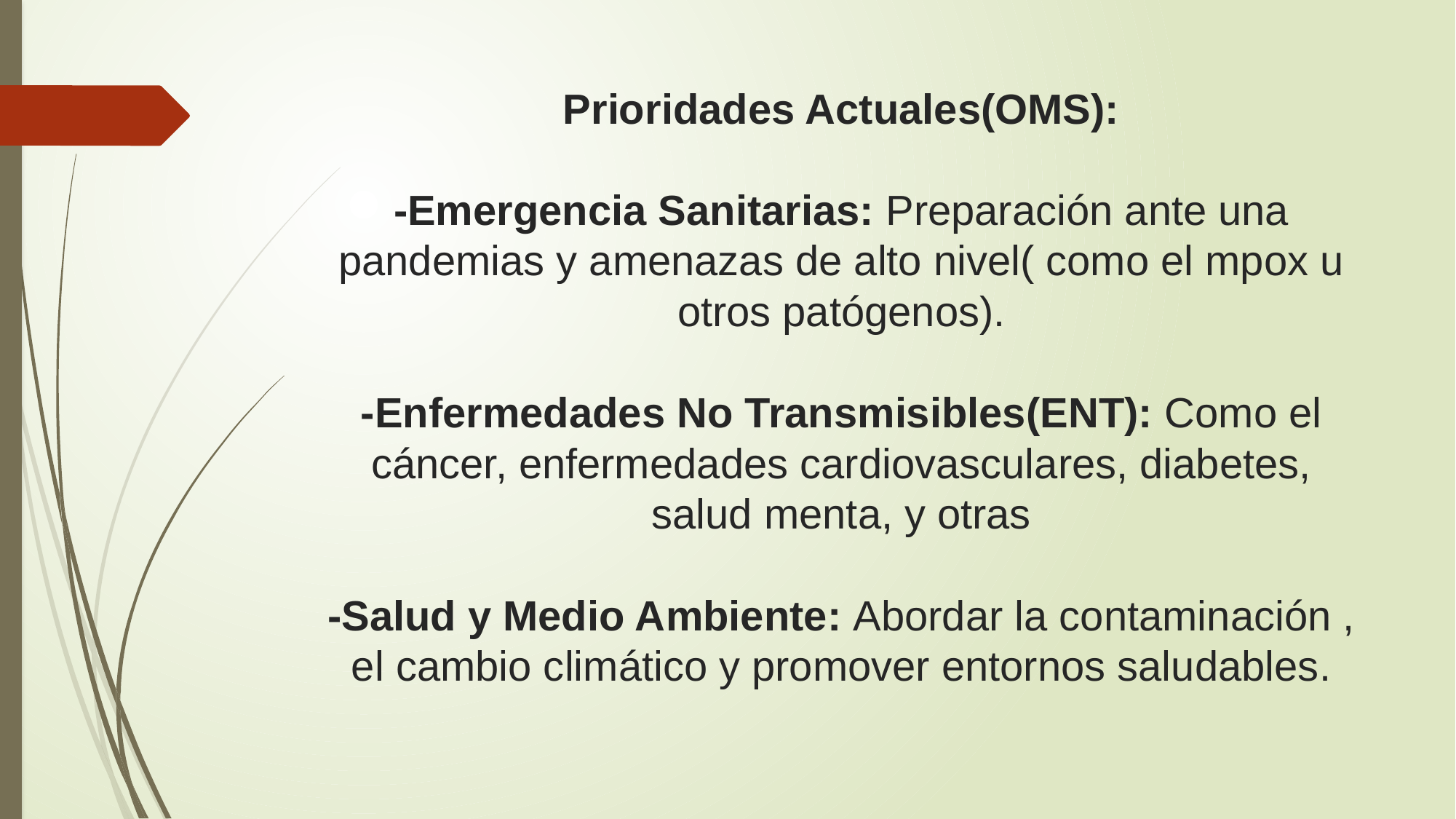

# Prioridades Actuales(OMS): -Emergencia Sanitarias: Preparación ante una pandemias y amenazas de alto nivel( como el mpox u otros patógenos). -Enfermedades No Transmisibles(ENT): Como el cáncer, enfermedades cardiovasculares, diabetes, salud menta, y otras -Salud y Medio Ambiente: Abordar la contaminación , el cambio climático y promover entornos saludables.